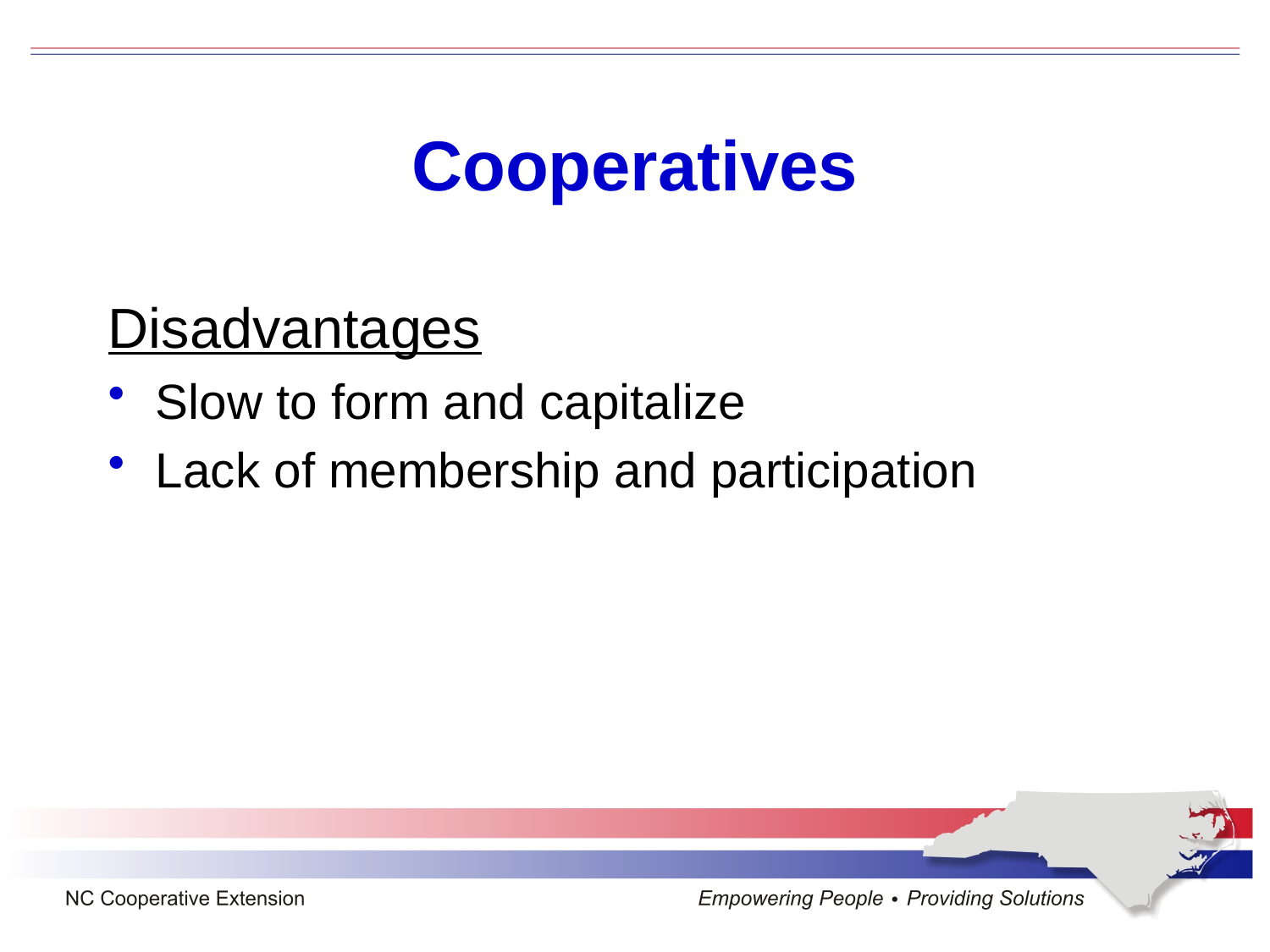

# Cooperatives
Disadvantages
Slow to form and capitalize
Lack of membership and participation